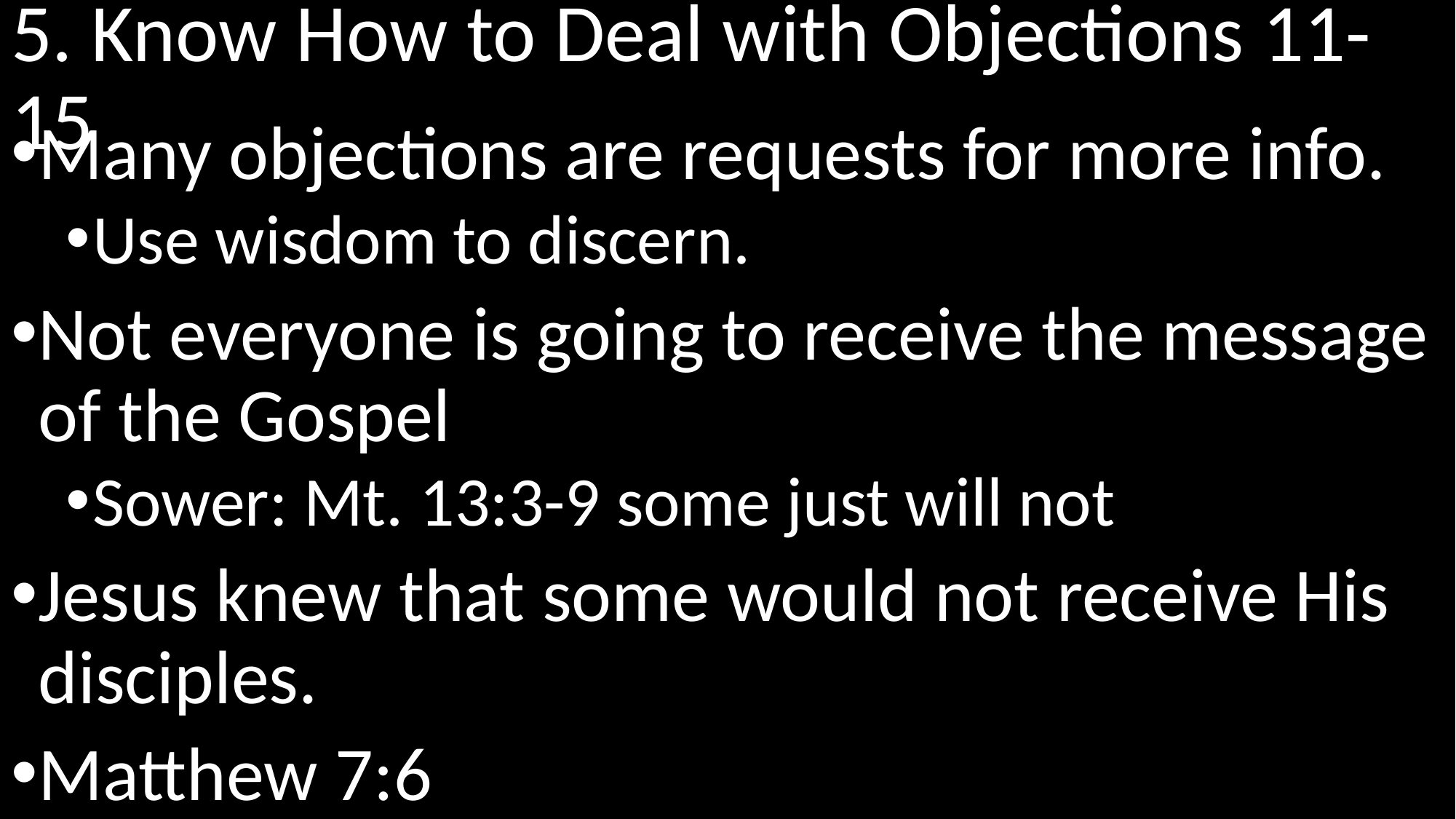

# 5. Know How to Deal with Objections 11-15
Many objections are requests for more info.
Use wisdom to discern.
Not everyone is going to receive the message of the Gospel
Sower: Mt. 13:3-9 some just will not
Jesus knew that some would not receive His disciples.
Matthew 7:6